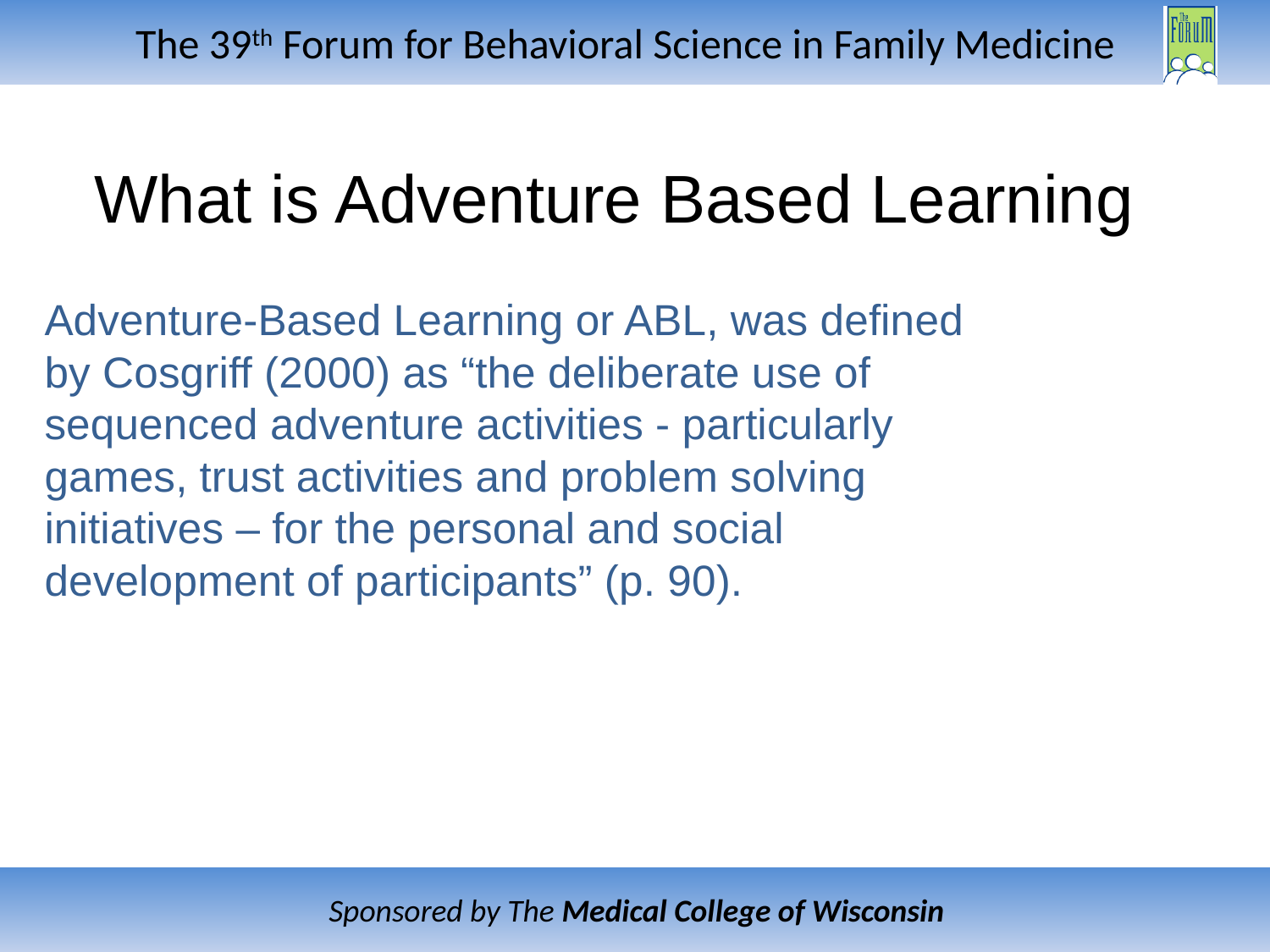

# What is Adventure Based Learning
Adventure-Based Learning or ABL, was defined by Cosgriff (2000) as “the deliberate use of sequenced adventure activities - particularly games, trust activities and problem solving initiatives – for the personal and social development of participants” (p. 90).